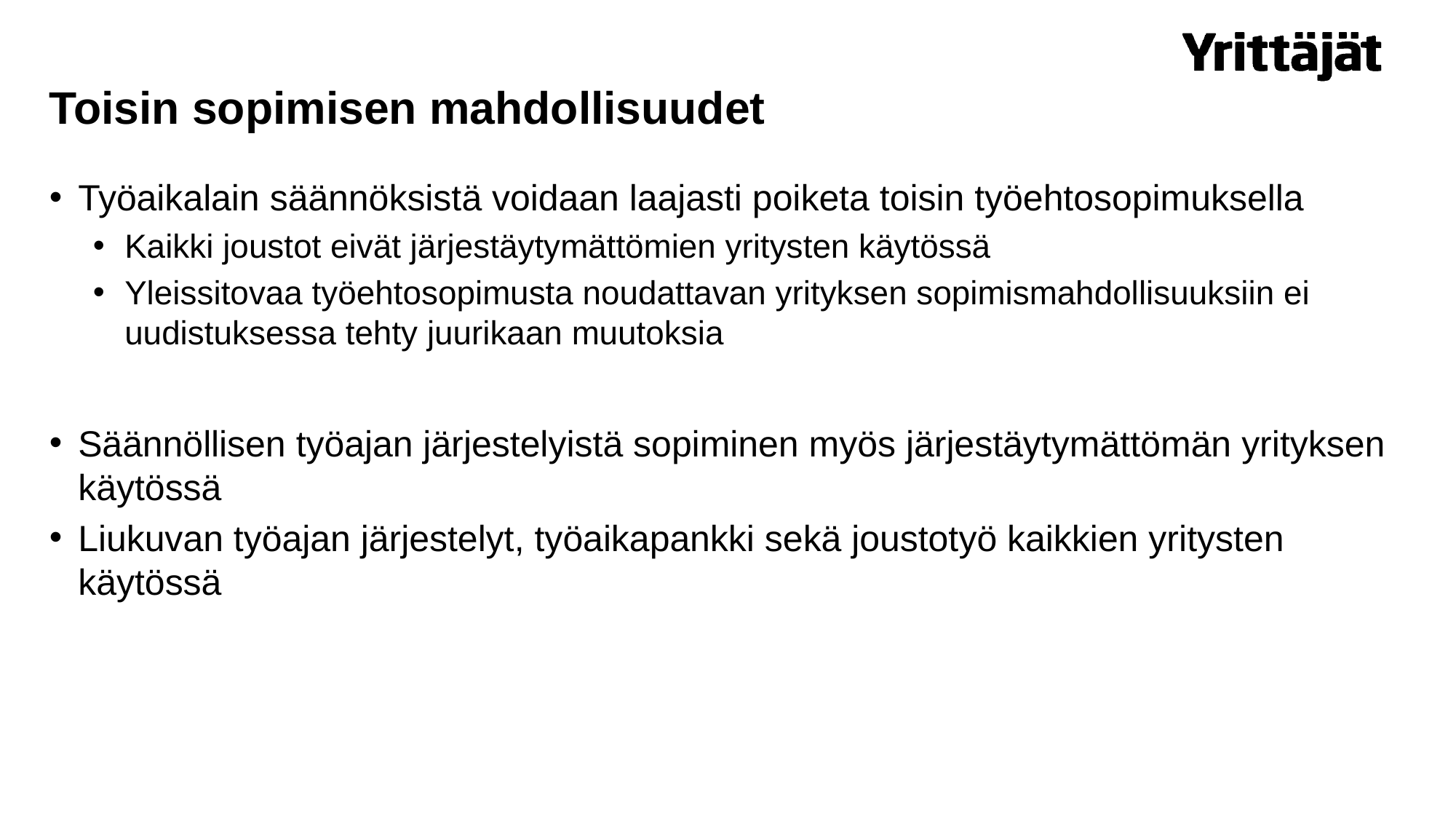

# Toisin sopimisen mahdollisuudet
Työaikalain säännöksistä voidaan laajasti poiketa toisin työehtosopimuksella
Kaikki joustot eivät järjestäytymättömien yritysten käytössä
Yleissitovaa työehtosopimusta noudattavan yrityksen sopimismahdollisuuksiin ei uudistuksessa tehty juurikaan muutoksia

Säännöllisen työajan järjestelyistä sopiminen myös järjestäytymättömän yrityksen käytössä
Liukuvan työajan järjestelyt, työaikapankki sekä joustotyö kaikkien yritysten käytössä